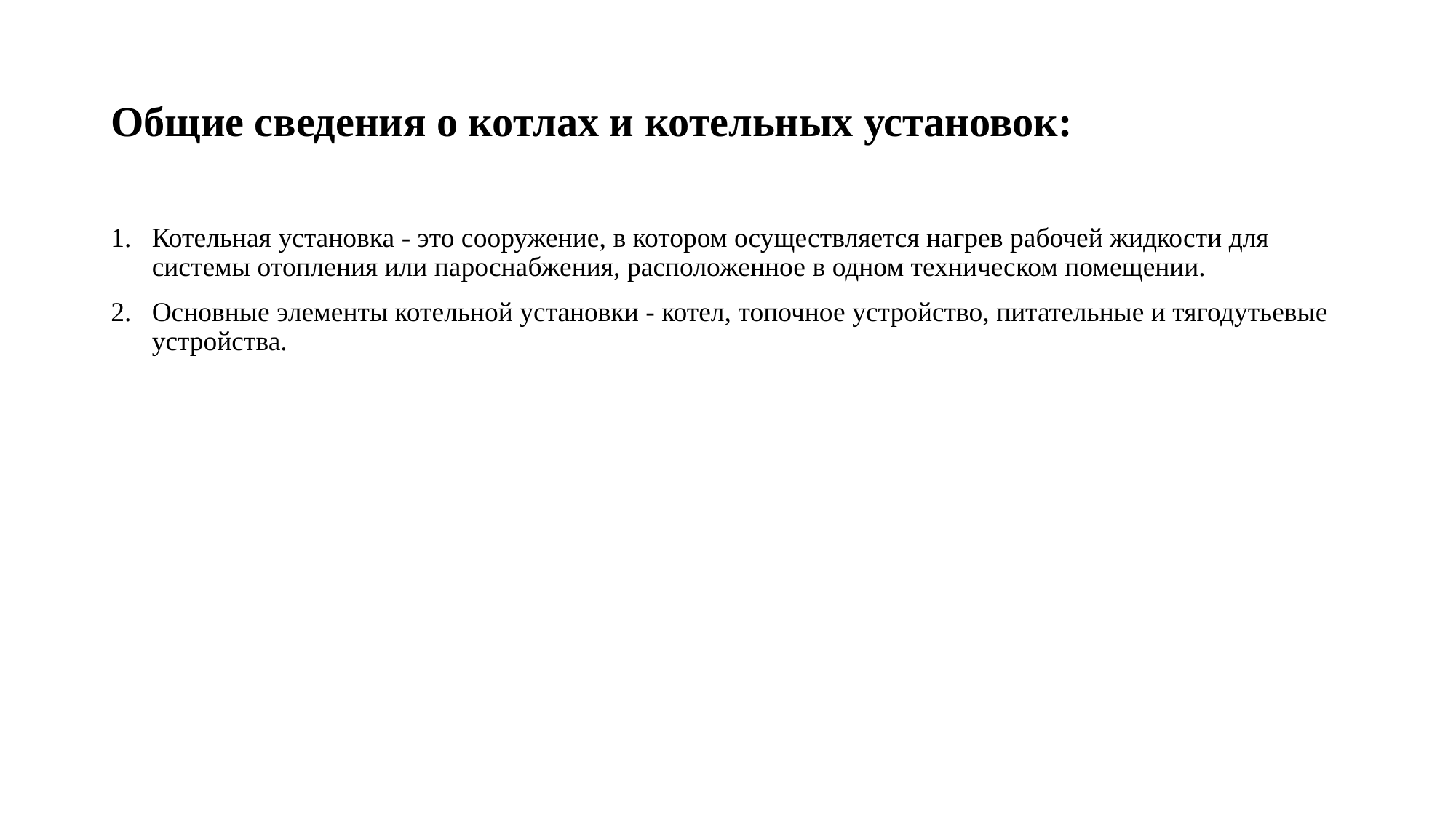

# Общие сведения о котлах и котельных установок:
Котельная установка - это сооружение, в котором осуществляется нагрев рабочей жидкости для системы отопления или пароснабжения, расположенное в одном техническом помещении.
Основные элементы котельной установки - котел, топочное устройство, питательные и тягодутьевые устройства.